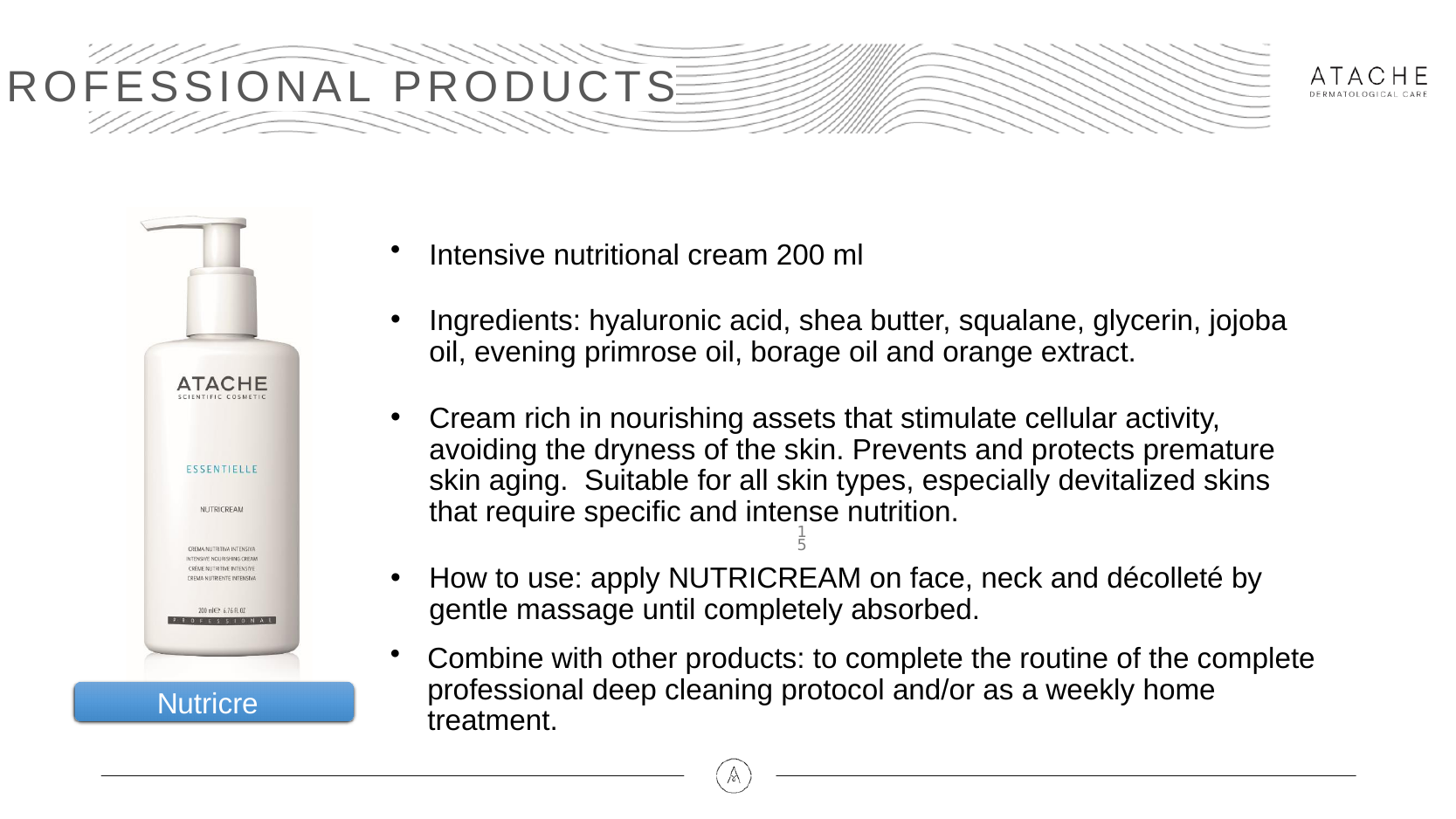

PROFESSIONAL PRODUCTS

Intensive nutritional cream 200 ml

Ingredients: hyaluronic acid, shea butter, squalane, glycerin, jojoba oil, evening primrose oil, borage oil and orange extract.

Cream rich in nourishing assets that stimulate cellular activity, avoiding the dryness of the skin. Prevents and protects premature skin aging.  Suitable for all skin types, especially devitalized skins that require specific and intense nutrition.

How to use: apply NUTRICREAM on face, neck and décolleté by gentle massage until completely absorbed.
15
Combine with other products: to complete the routine of the complete professional deep cleaning protocol and/or as a weekly home treatment.

Nutricream